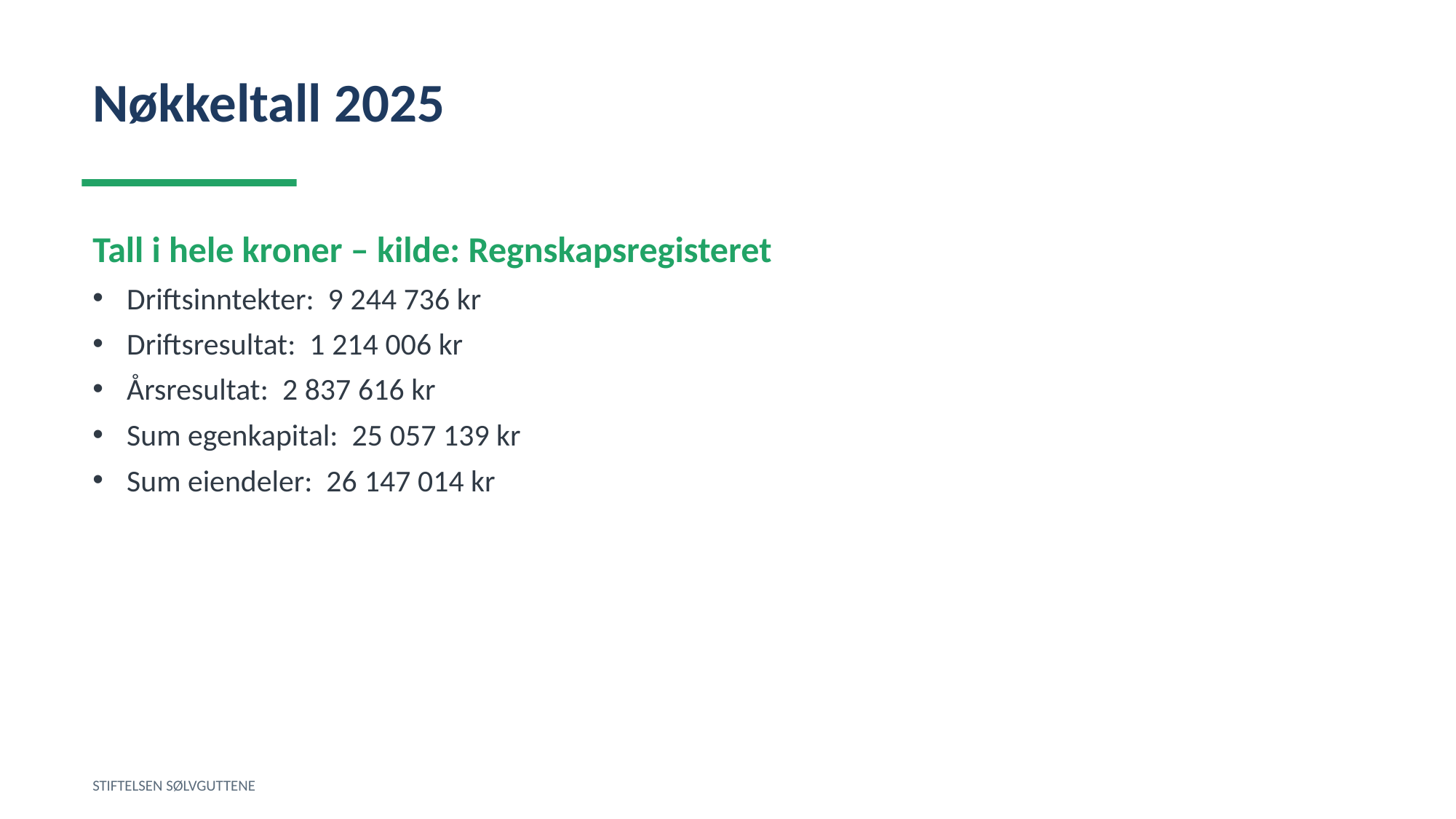

Nøkkeltall 2025

Tall i hele kroner – kilde: Regnskapsregisteret
Driftsinntekter:  9 244 736 kr
Driftsresultat:  1 214 006 kr
Årsresultat:  2 837 616 kr
Sum egenkapital:  25 057 139 kr
Sum eiendeler:  26 147 014 kr
STIFTELSEN SØLVGUTTENE